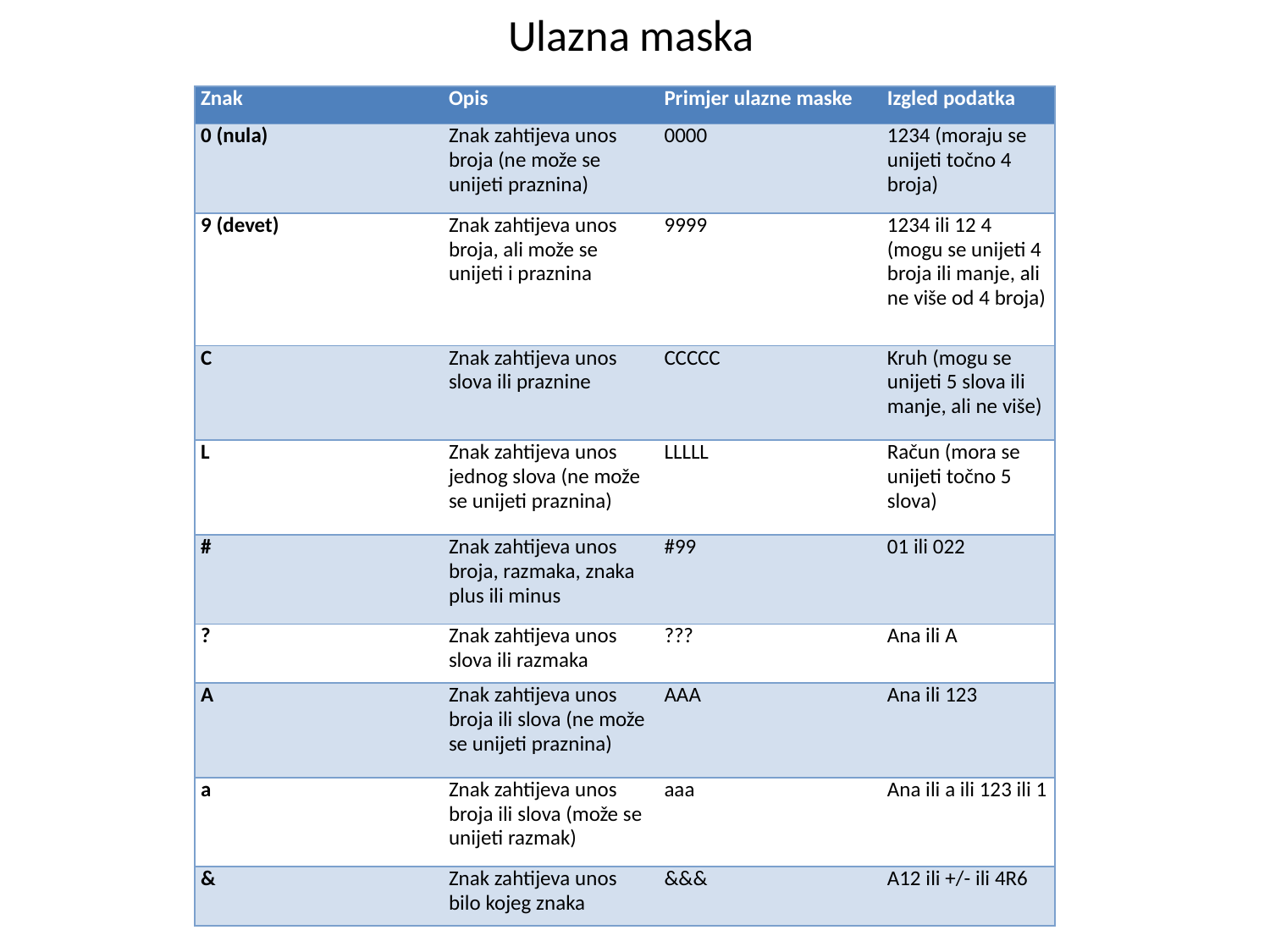

# Ulazna maska
| Znak | Opis | Primjer ulazne maske | Izgled podatka |
| --- | --- | --- | --- |
| 0 (nula) | Znak zahtijeva unos broja (ne može se unijeti praznina) | 0000 | 1234 (moraju se unijeti točno 4 broja) |
| 9 (devet) | Znak zahtijeva unos broja, ali može se unijeti i praznina | 9999 | 1234 ili 12 4 (mogu se unijeti 4 broja ili manje, ali ne više od 4 broja) |
| C | Znak zahtijeva unos slova ili praznine | CCCCC | Kruh (mogu se unijeti 5 slova ili manje, ali ne više) |
| L | Znak zahtijeva unos jednog slova (ne može se unijeti praznina) | LLLLL | Račun (mora se unijeti točno 5 slova) |
| # | Znak zahtijeva unos broja, razmaka, znaka plus ili minus | #99 | 01 ili 022 |
| ? | Znak zahtijeva unos slova ili razmaka | ??? | Ana ili A |
| A | Znak zahtijeva unos broja ili slova (ne može se unijeti praznina) | AAA | Ana ili 123 |
| a | Znak zahtijeva unos broja ili slova (može se unijeti razmak) | aaa | Ana ili a ili 123 ili 1 |
| & | Znak zahtijeva unos bilo kojeg znaka | &&& | A12 ili +/- ili 4R6 |